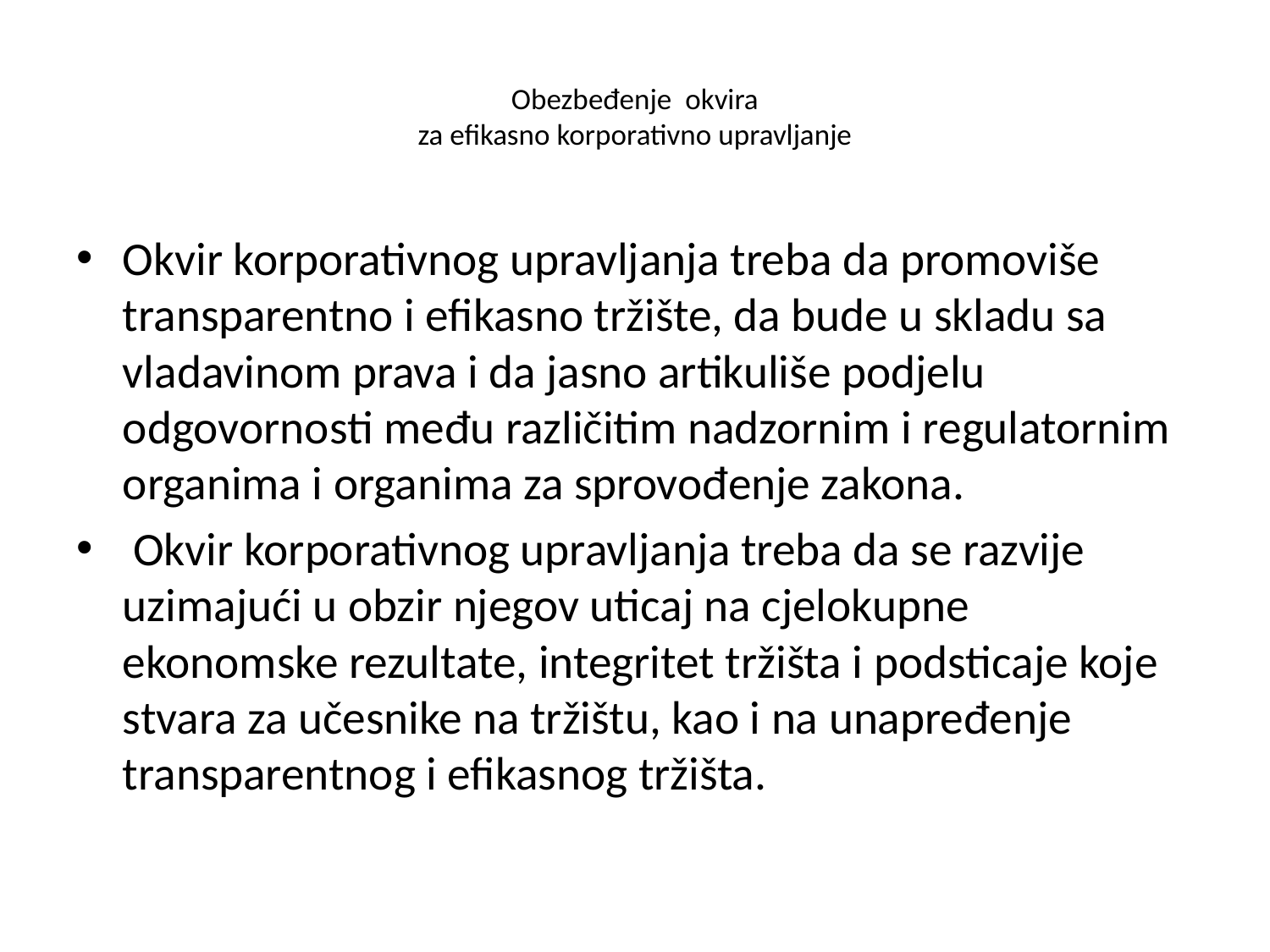

# Obezbeđenje  okvira za efikasno korporativno upravljanje
Okvir korporativnog upravljanja treba da promoviše transparentno i efikasno tržište, da bude u skladu sa vladavinom prava i da jasno artikuliše podjelu odgovornosti među različitim nadzornim i regulatornim organima i organima za sprovođenje zakona.
 Okvir korporativnog upravljanja treba da se razvije uzimajući u obzir njegov uticaj na cjelokupne ekonomske rezultate, integritet tržišta i podsticaje koje stvara za učesnike na tržištu, kao i na unapređenje transparentnog i efikasnog tržišta.